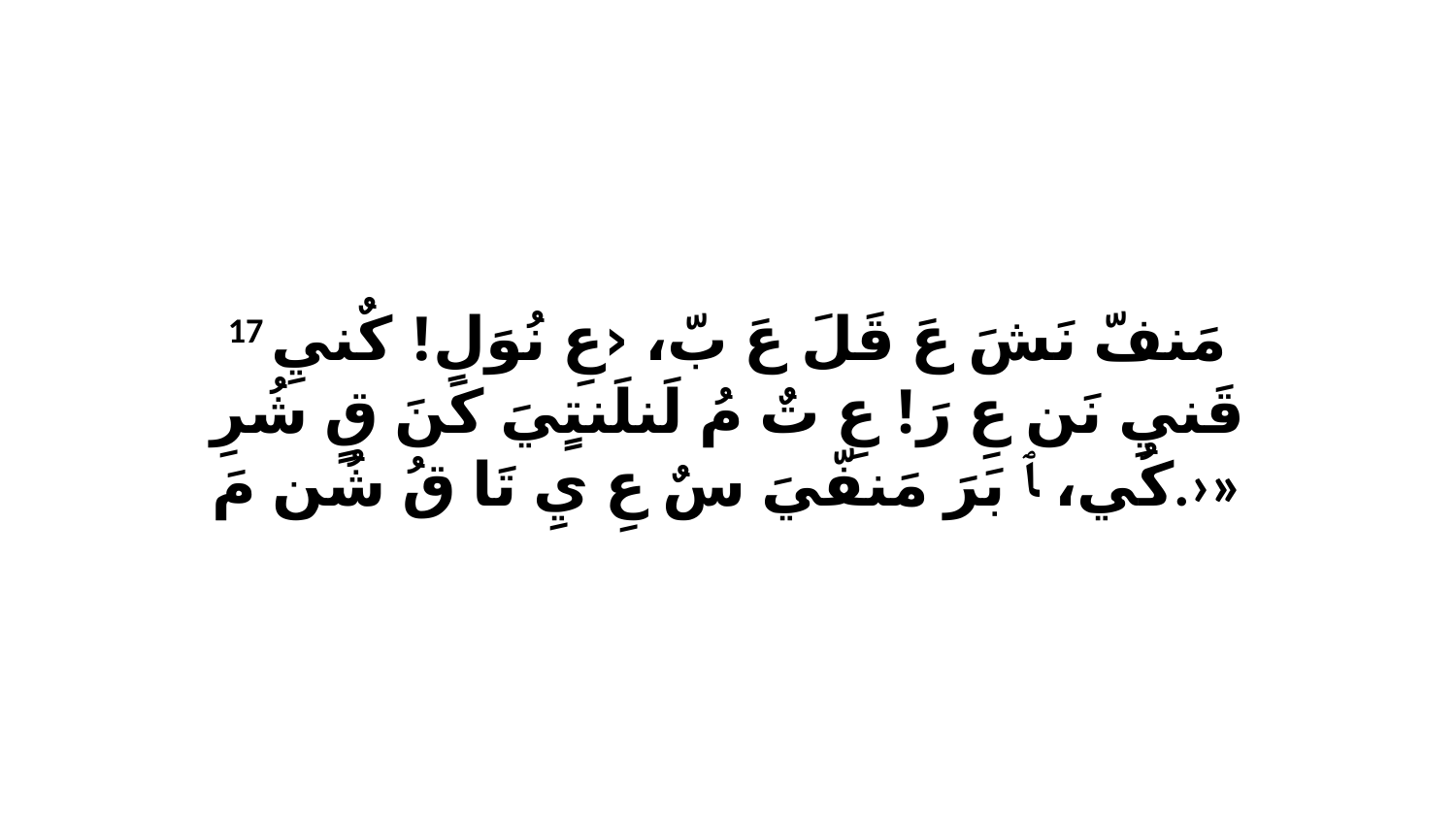

17 مَنفّ نَشَ عَ قَلَ عَ بّ، ‹عِ نُوَلِ! كٌنيِ قَنيِ نَن عِ رَ! عِ تٌ مُ لَنلَنتٍيَ كَنَ قٍ شُرِ كُي، ﭑ بَرَ مَنفّيَ سٌ عِ يِ تَا قُ شُن مَ.›»